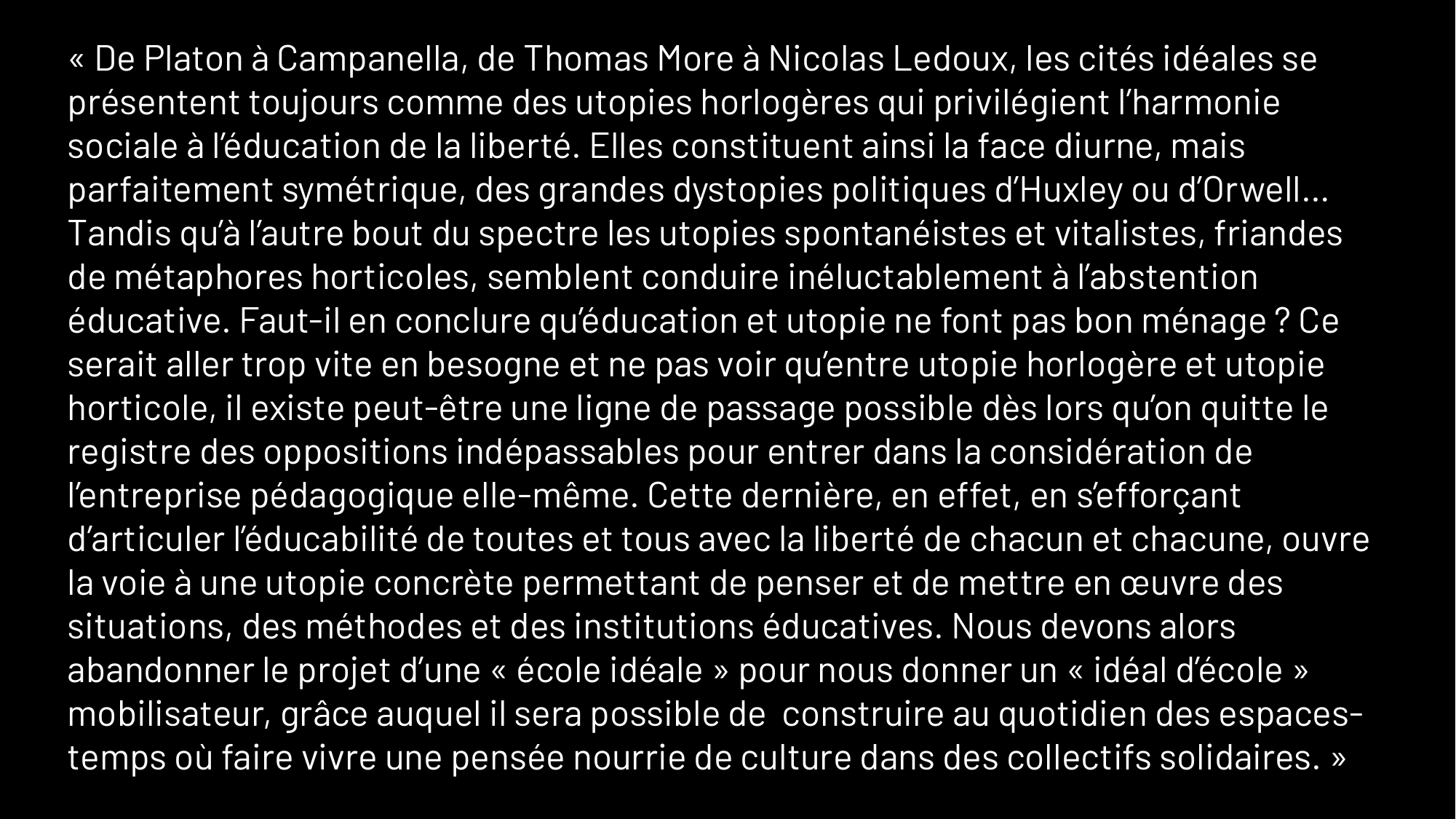

« De Platon à Campanella, de Thomas More à Nicolas Ledoux, les cités idéales se présentent toujours comme des utopies horlogères qui privilégient l’harmonie sociale à l’éducation de la liberté. Elles constituent ainsi la face diurne, mais parfaitement symétrique, des grandes dystopies politiques d’Huxley ou d’Orwell… Tandis qu’à l’autre bout du spectre les utopies spontanéistes et vitalistes, friandes de métaphores horticoles, semblent conduire inéluctablement à l’abstention éducative. Faut-il en conclure qu’éducation et utopie ne font pas bon ménage ? Ce serait aller trop vite en besogne et ne pas voir qu’entre utopie horlogère et utopie horticole, il existe peut-être une ligne de passage possible dès lors qu’on quitte le registre des oppositions indépassables pour entrer dans la considération de l’entreprise pédagogique elle-même. Cette dernière, en effet, en s’efforçant d’articuler l’éducabilité de toutes et tous avec la liberté de chacun et chacune, ouvre la voie à une utopie concrète permettant de penser et de mettre en œuvre des situations, des méthodes et des institutions éducatives. Nous devons alors abandonner le projet d’une « école idéale » pour nous donner un « idéal d’école » mobilisateur, grâce auquel il sera possible de  construire au quotidien des espaces-temps où faire vivre une pensée nourrie de culture dans des collectifs solidaires. »